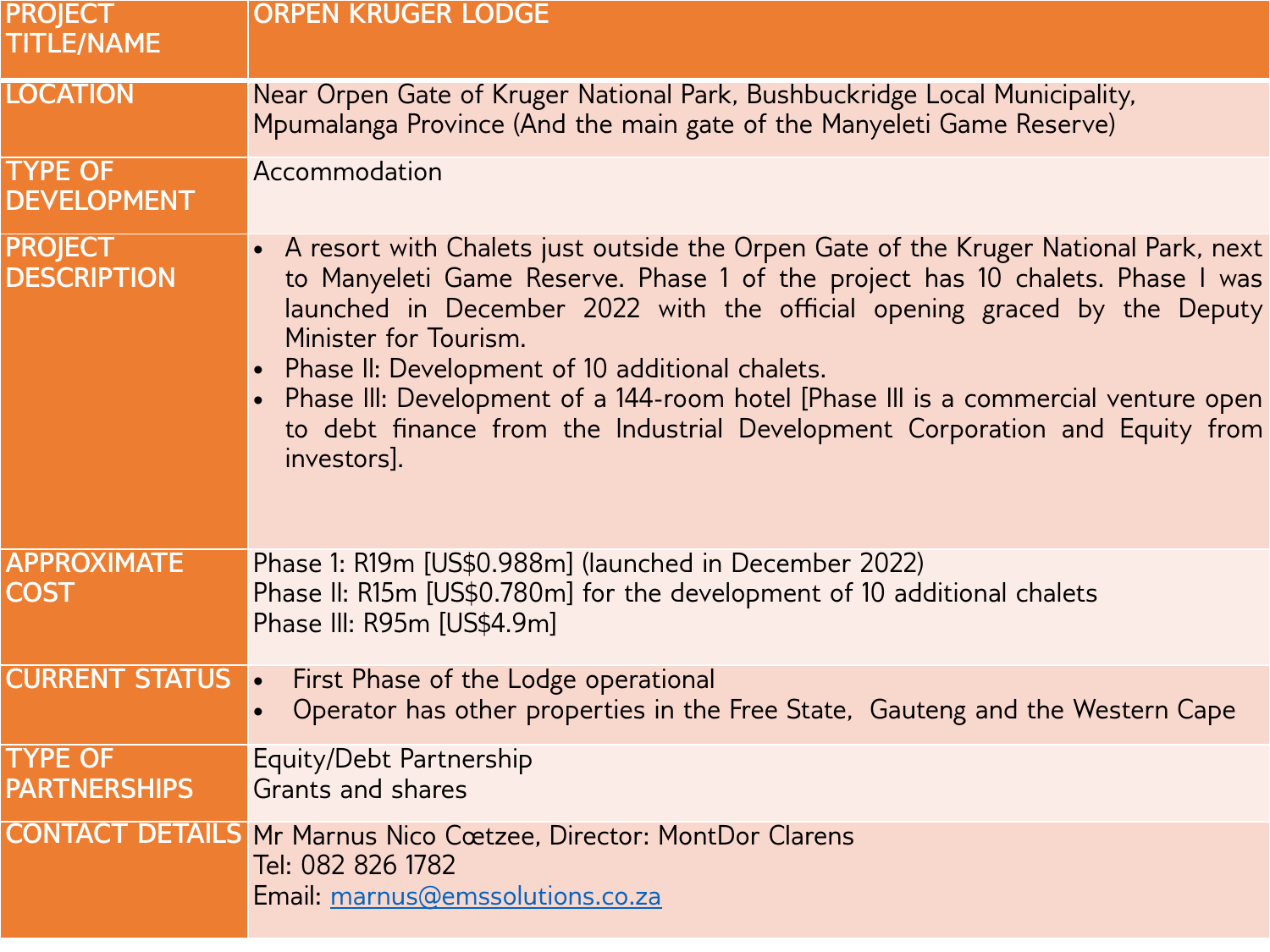

| PROJECT TITLE/NAME | ORPEN KRUGER LODGE |
| --- | --- |
| LOCATION | Near Orpen Gate of Kruger National Park, Bushbuckridge Local Municipality, Mpumalanga Province (And the main gate of the Manyeleti Game Reserve) |
| TYPE OF DEVELOPMENT | Accommodation |
| PROJECT DESCRIPTION | A resort with Chalets just outside the Orpen Gate of the Kruger National Park, next to Manyeleti Game Reserve. Phase 1 of the project has 10 chalets. Phase I was launched in December 2022 with the official opening graced by the Deputy Minister for Tourism. Phase II: Development of 10 additional chalets. Phase III: Development of a 144-room hotel [Phase III is a commercial venture open to debt finance from the Industrial Development Corporation and Equity from investors]. |
| APPROXIMATE COST | Phase 1: R19m [US$0.988m] (launched in December 2022) Phase II: R15m [US$0.780m] for the development of 10 additional chalets Phase III: R95m [US$4.9m] |
| CURRENT STATUS | First Phase of the Lodge operational Operator has other properties in the Free State, Gauteng and the Western Cape |
| TYPE OF PARTNERSHIPS | Equity/Debt Partnership Grants and shares |
| CONTACT DETAILS | Mr Marnus Nico Coetzee, Director: MontDor Clarens Tel: 082 826 1782 Email: marnus@emssolutions.co.za |

24